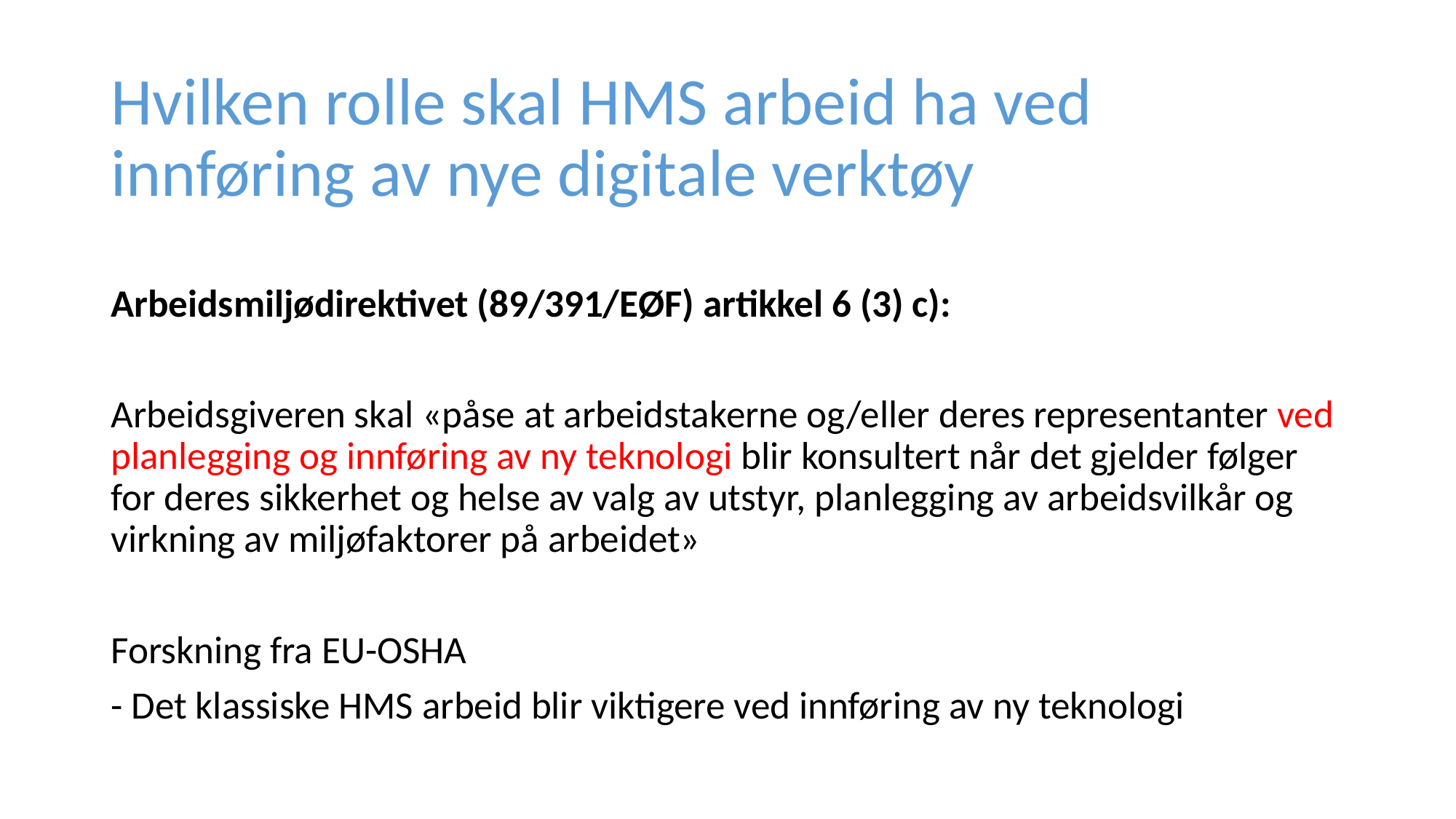

# Hvilken rolle skal HMS arbeid ha ved innføring av nye digitale verktøy

Arbeidsmiljødirektivet (89/391/EØF) artikkel 6 (3) c):

Arbeidsgiveren skal «påse at arbeidstakerne og/eller deres representanter ved planlegging og innføring av ny teknologi blir konsultert når det gjelder følger for deres sikkerhet og helse av valg av utstyr, planlegging av arbeidsvilkår og virkning av miljøfaktorer på arbeidet»

Forskning fra EU-OSHA
- Det klassiske HMS arbeid blir viktigere ved innføring av ny teknologi